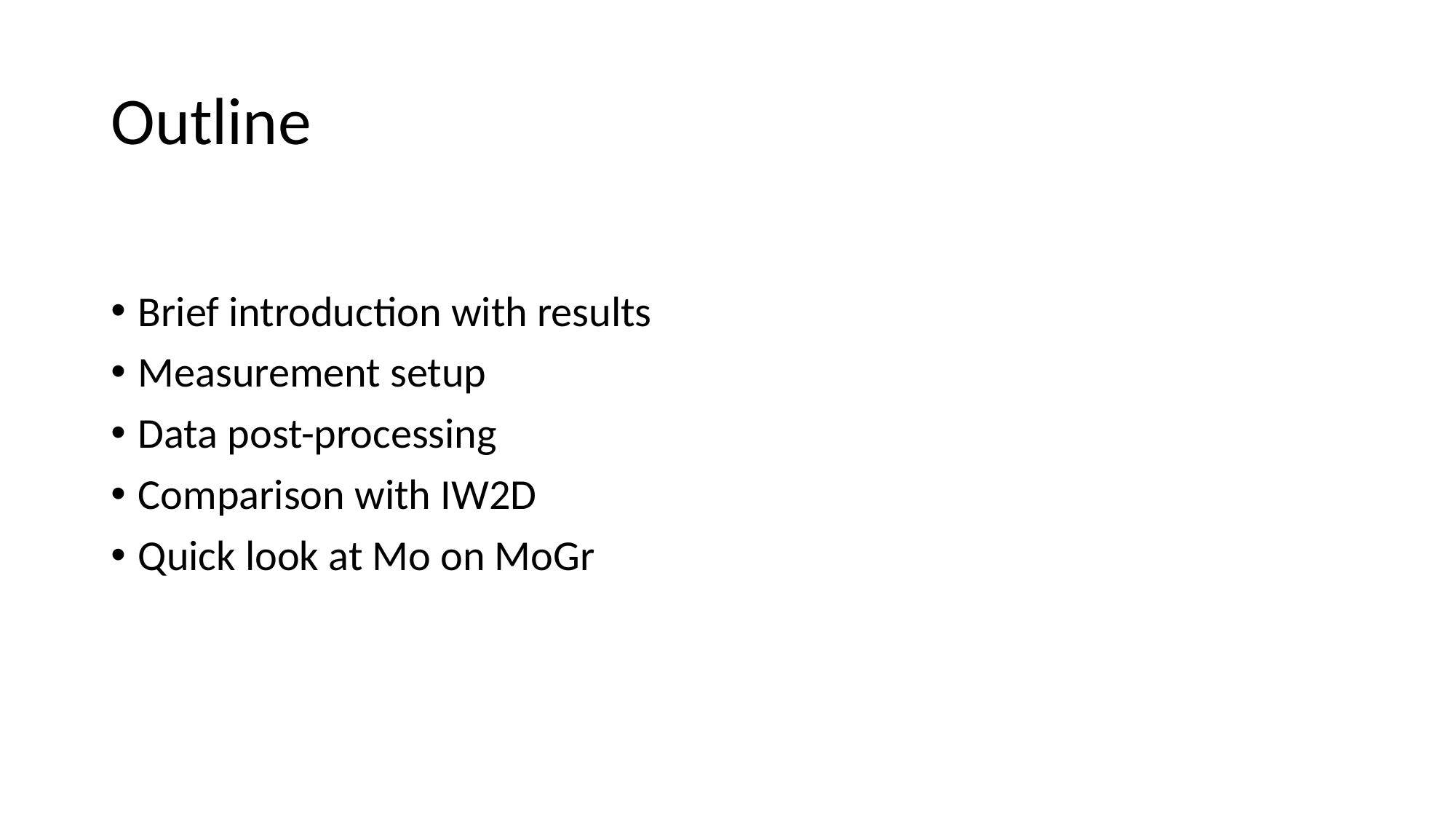

# Outline

Brief introduction with results
Measurement setup
Data post-processing
Comparison with IW2D
Quick look at Mo on MoGr